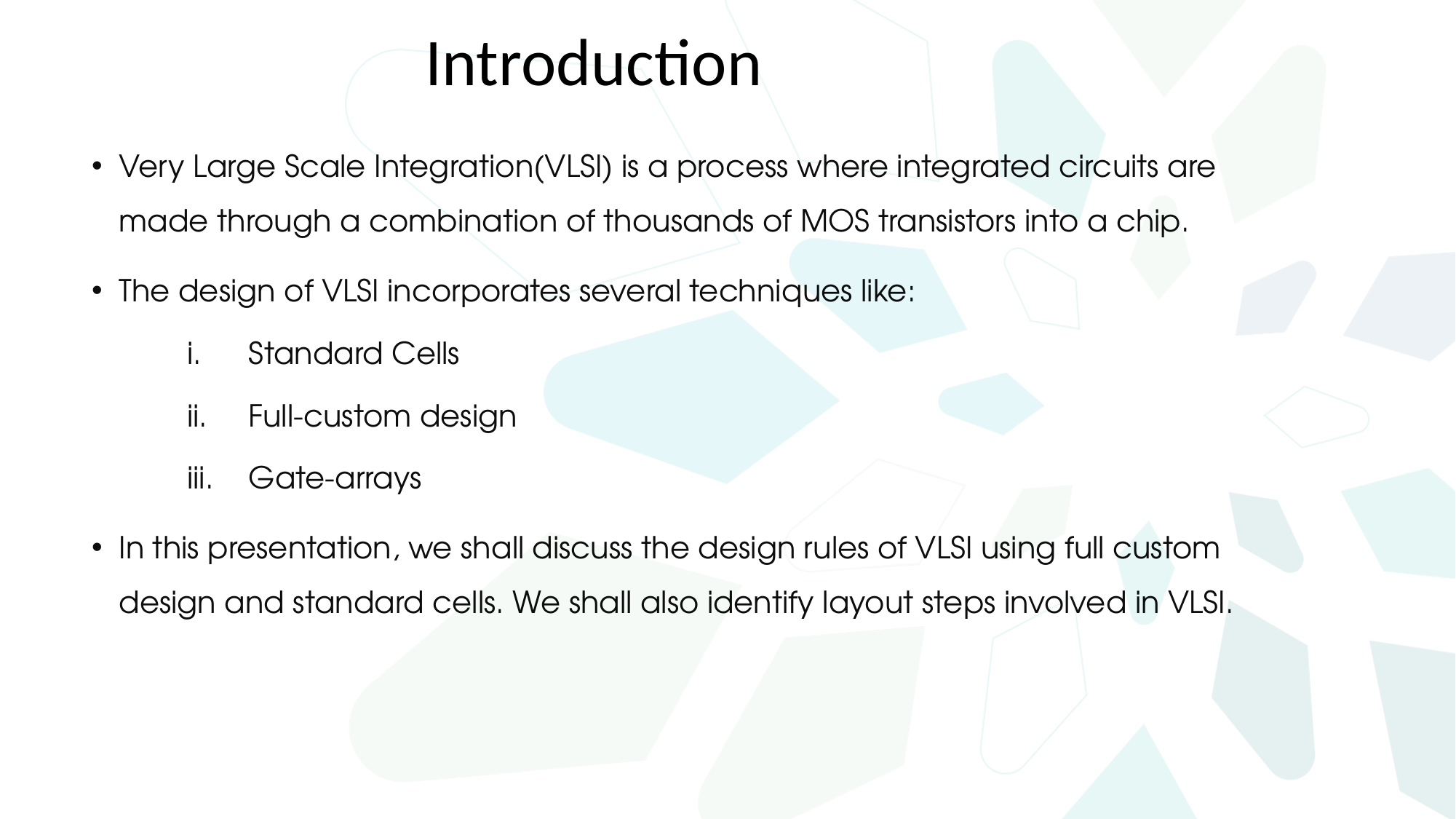

# Introduction
Very Large Scale Integration(VLSI) is a process where integrated circuits are made through a combination of thousands of MOS transistors into a chip.
The design of VLSI incorporates several techniques like:
Standard Cells
Full-custom design
Gate-arrays
In this presentation, we shall discuss the design rules of VLSI using full custom design and standard cells. We shall also identify layout steps involved in VLSI.